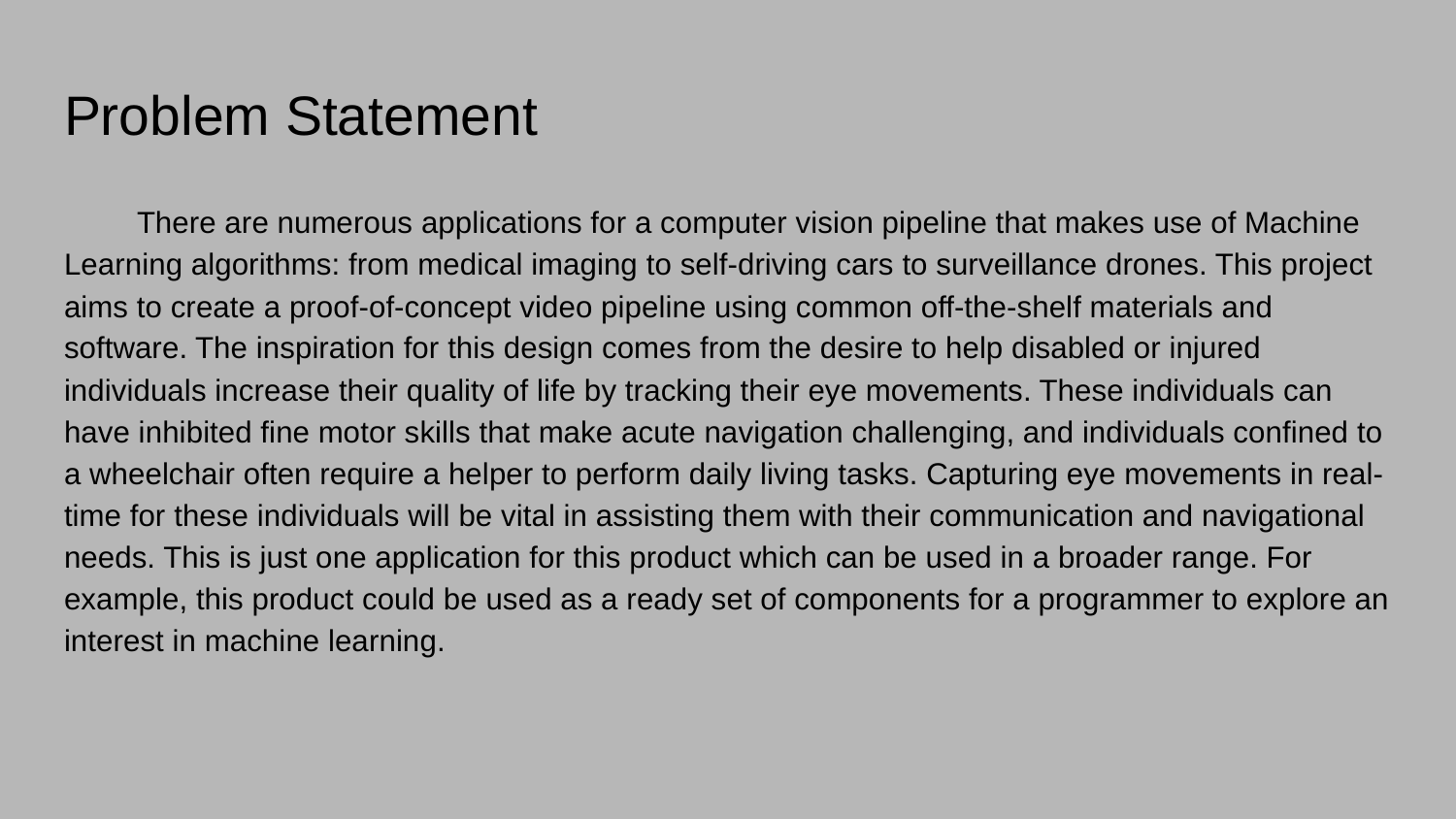

# Problem Statement
There are numerous applications for a computer vision pipeline that makes use of Machine Learning algorithms: from medical imaging to self-driving cars to surveillance drones. This project aims to create a proof-of-concept video pipeline using common off-the-shelf materials and software. The inspiration for this design comes from the desire to help disabled or injured individuals increase their quality of life by tracking their eye movements. These individuals can have inhibited fine motor skills that make acute navigation challenging, and individuals confined to a wheelchair often require a helper to perform daily living tasks. Capturing eye movements in real-time for these individuals will be vital in assisting them with their communication and navigational needs. This is just one application for this product which can be used in a broader range. For example, this product could be used as a ready set of components for a programmer to explore an interest in machine learning.